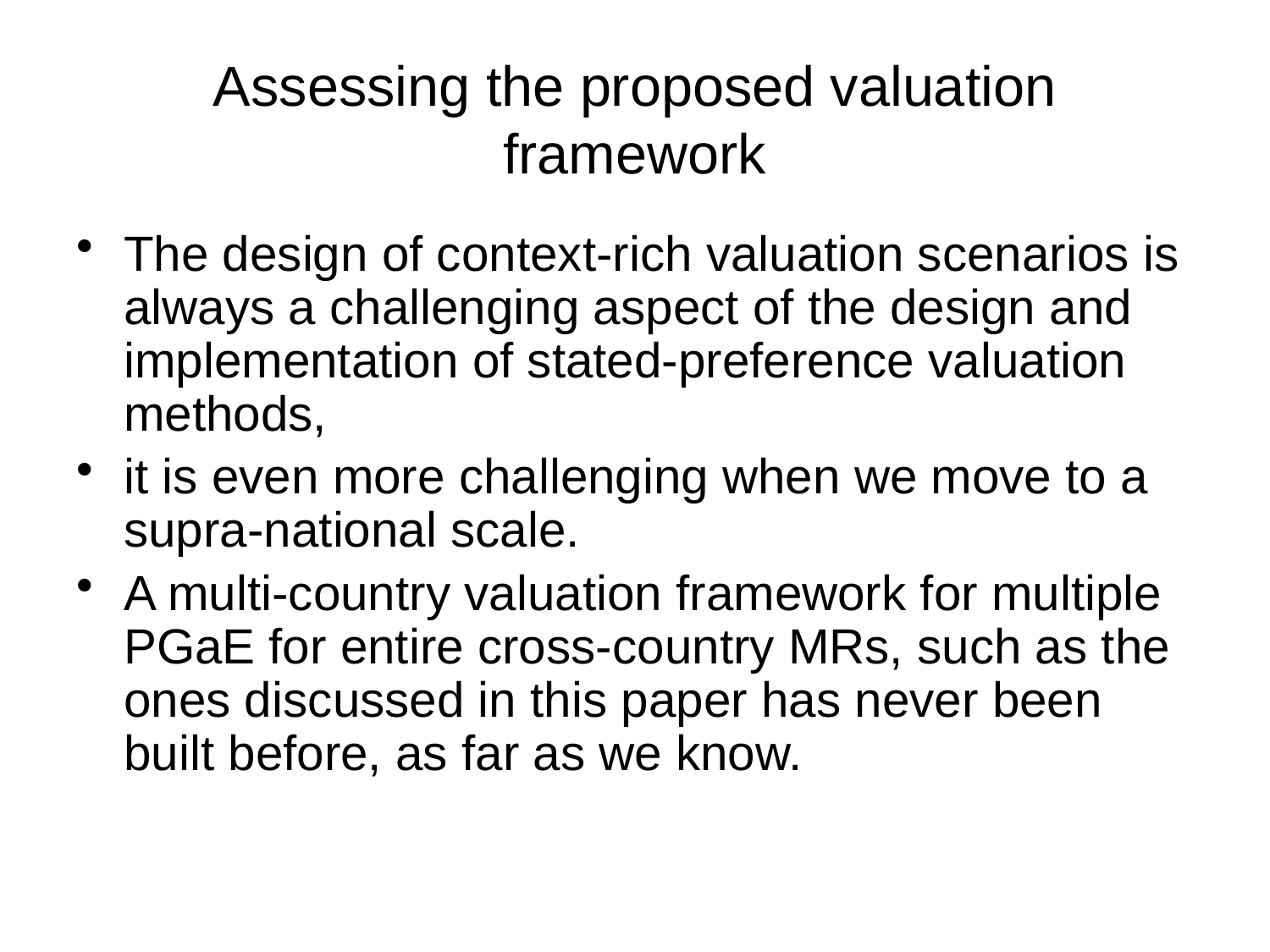

# Assessing the proposed valuation framework
The design of context-rich valuation scenarios is always a challenging aspect of the design and implementation of stated-preference valuation methods,
it is even more challenging when we move to a supra-national scale.
A multi-country valuation framework for multiple PGaE for entire cross-country MRs, such as the ones discussed in this paper has never been built before, as far as we know.